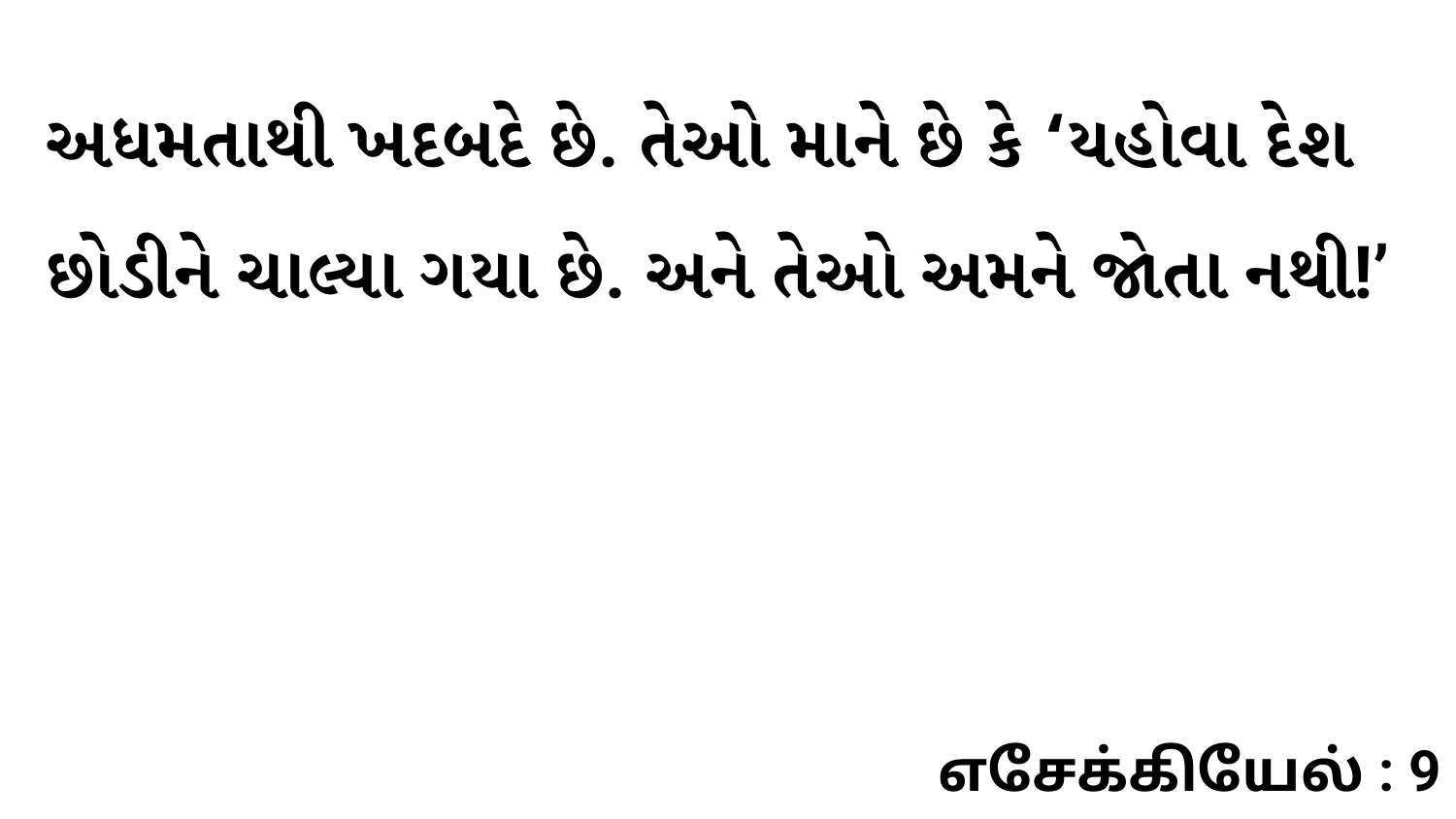

અધમતાથી ખદબદે છે. તેઓ માને છે કે ‘યહોવા દેશ છોડીને ચાલ્યા ગયા છે. અને તેઓ અમને જોતા નથી!’
எசேக்கியேல் : 9